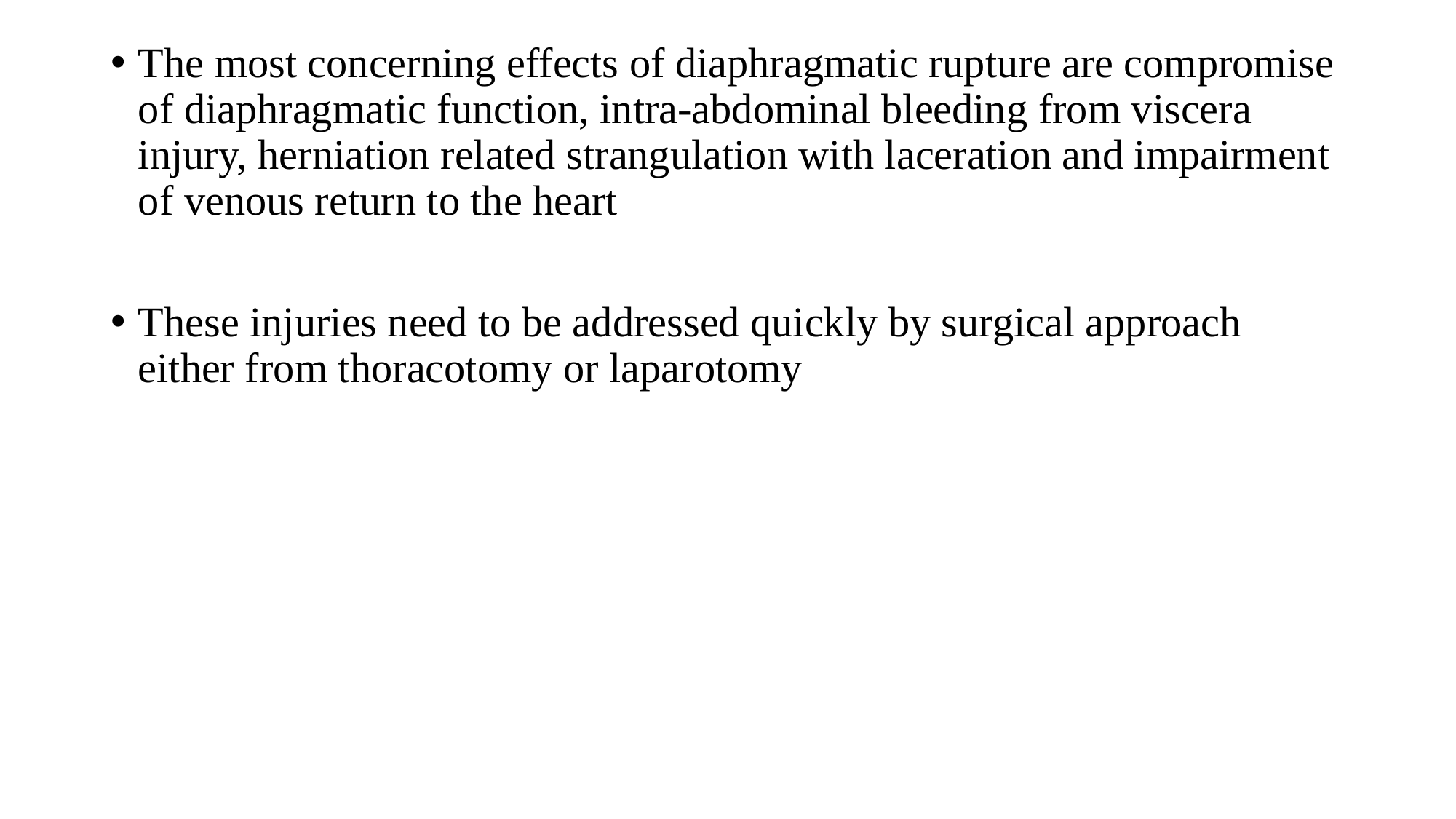

The most concerning effects of diaphragmatic rupture are compromise of diaphragmatic function, intra-abdominal bleeding from viscera injury, herniation related strangulation with laceration and impairment of venous return to the heart

These injuries need to be addressed quickly by surgical approach either from thoracotomy or laparotomy